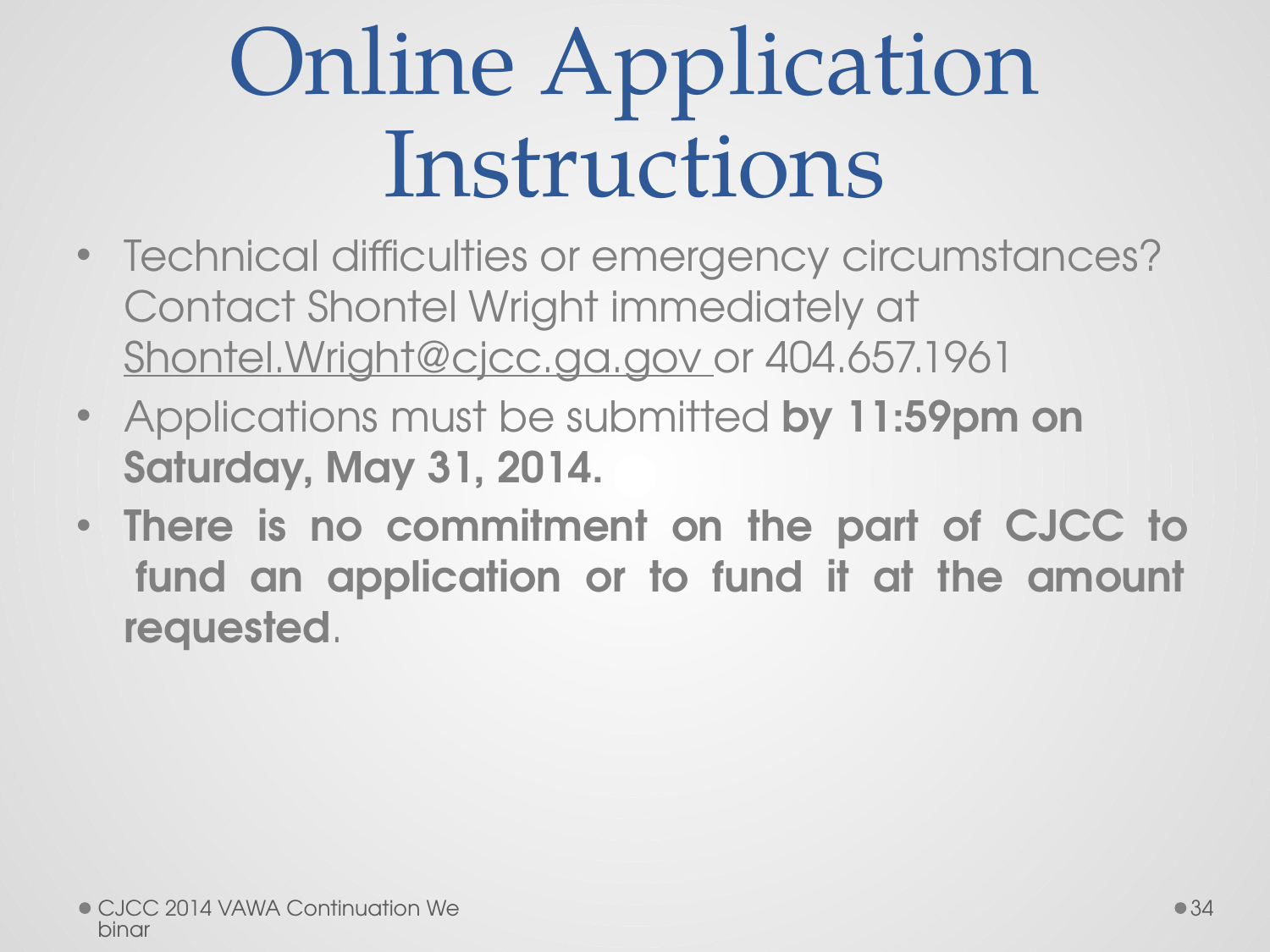

# Online Application Instructions
Technical difficulties or emergency circumstances? Contact Shontel Wright immediately at Shontel.Wright@cjcc.ga.gov or 404.657.1961
Applications must be submitted by 11:59pm on Saturday, May 31, 2014.
There  is  no  commitment  on  the  part  of  CJCC  to  fund  an  application  or  to  fund  it  at  the  amount requested.

CJCC 2014 VAWA Continuation Webinar
34